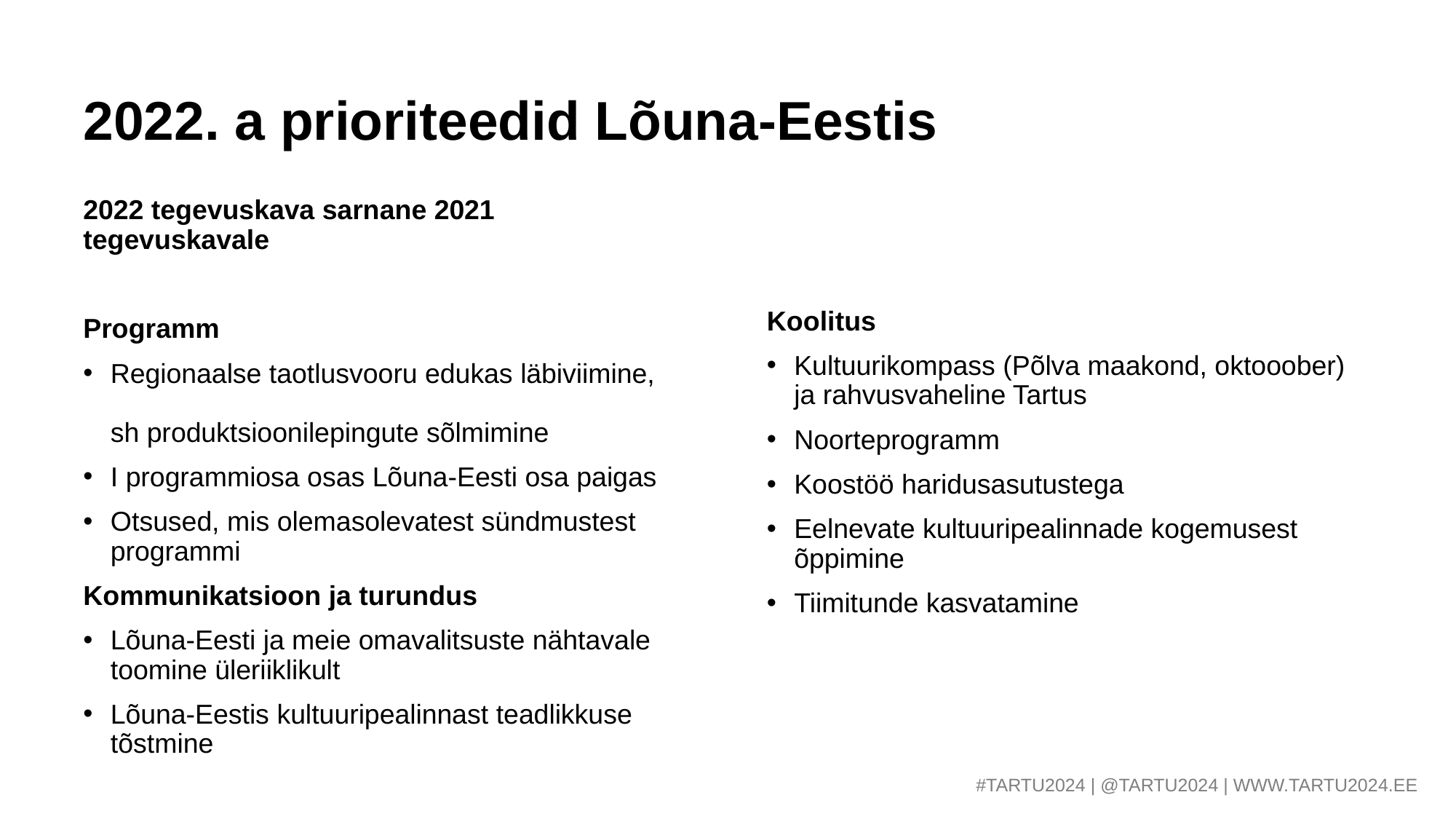

# 2022. a prioriteedid Lõuna-Eestis
2022 tegevuskava sarnane 2021 tegevuskavale

Programm
Regionaalse taotlusvooru edukas läbiviimine,
sh produktsioonilepingute sõlmimine
I programmiosa osas Lõuna-Eesti osa paigas
Otsused, mis olemasolevatest sündmustest programmi
Kommunikatsioon ja turundus
Lõuna-Eesti ja meie omavalitsuste nähtavale toomine üleriiklikult
Lõuna-Eestis kultuuripealinnast teadlikkuse tõstmine
Koolitus
Kultuurikompass (Põlva maakond, oktooober) ja rahvusvaheline Tartus
Noorteprogramm
Koostöö haridusasutustega
Eelnevate kultuuripealinnade kogemusest õppimine
Tiimitunde kasvatamine